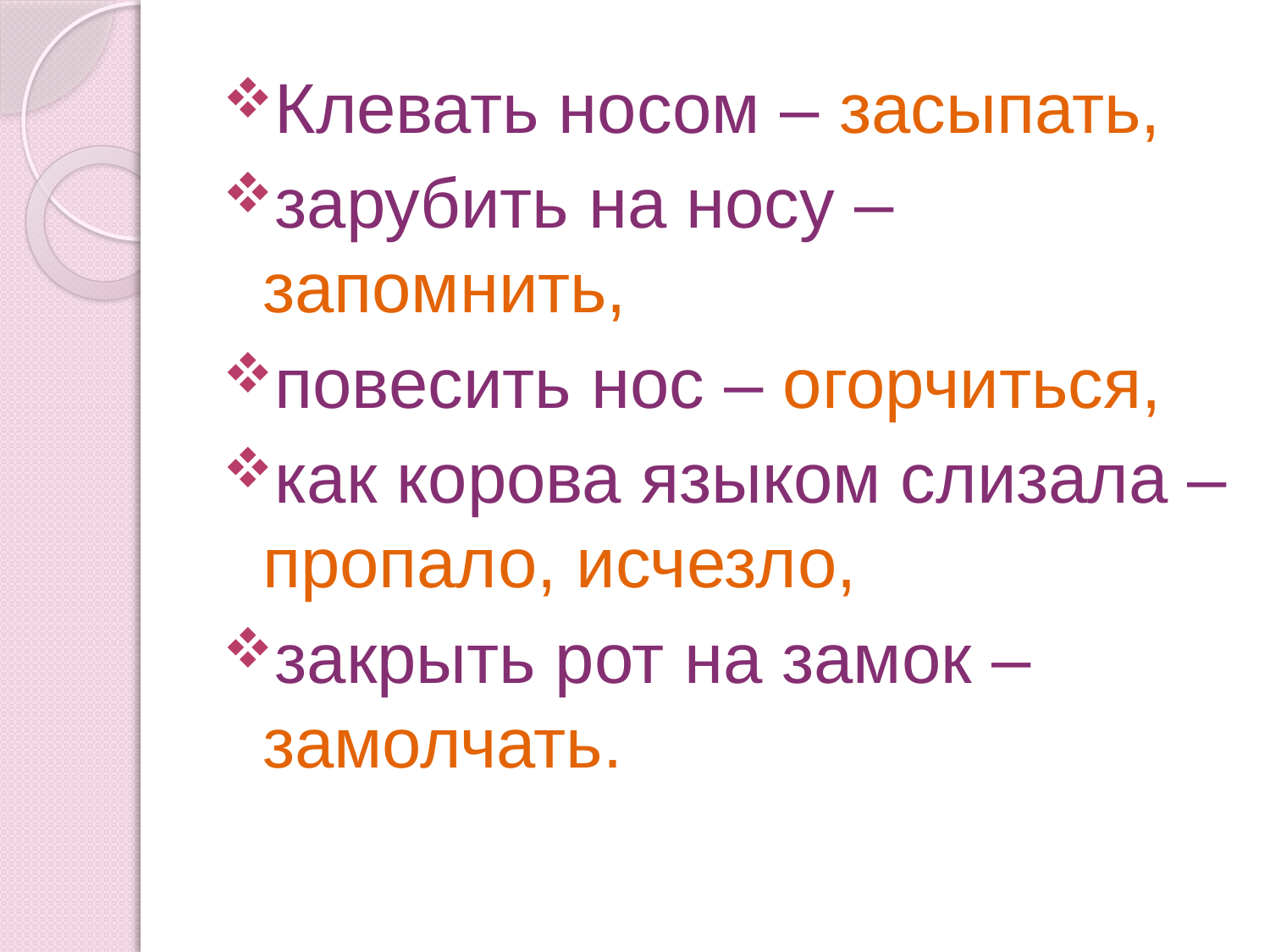

Клевать носом – засыпать,
зарубить на носу – запомнить,
повесить нос – огорчиться,
как корова языком слизала – пропало, исчезло,
закрыть рот на замок – замолчать.